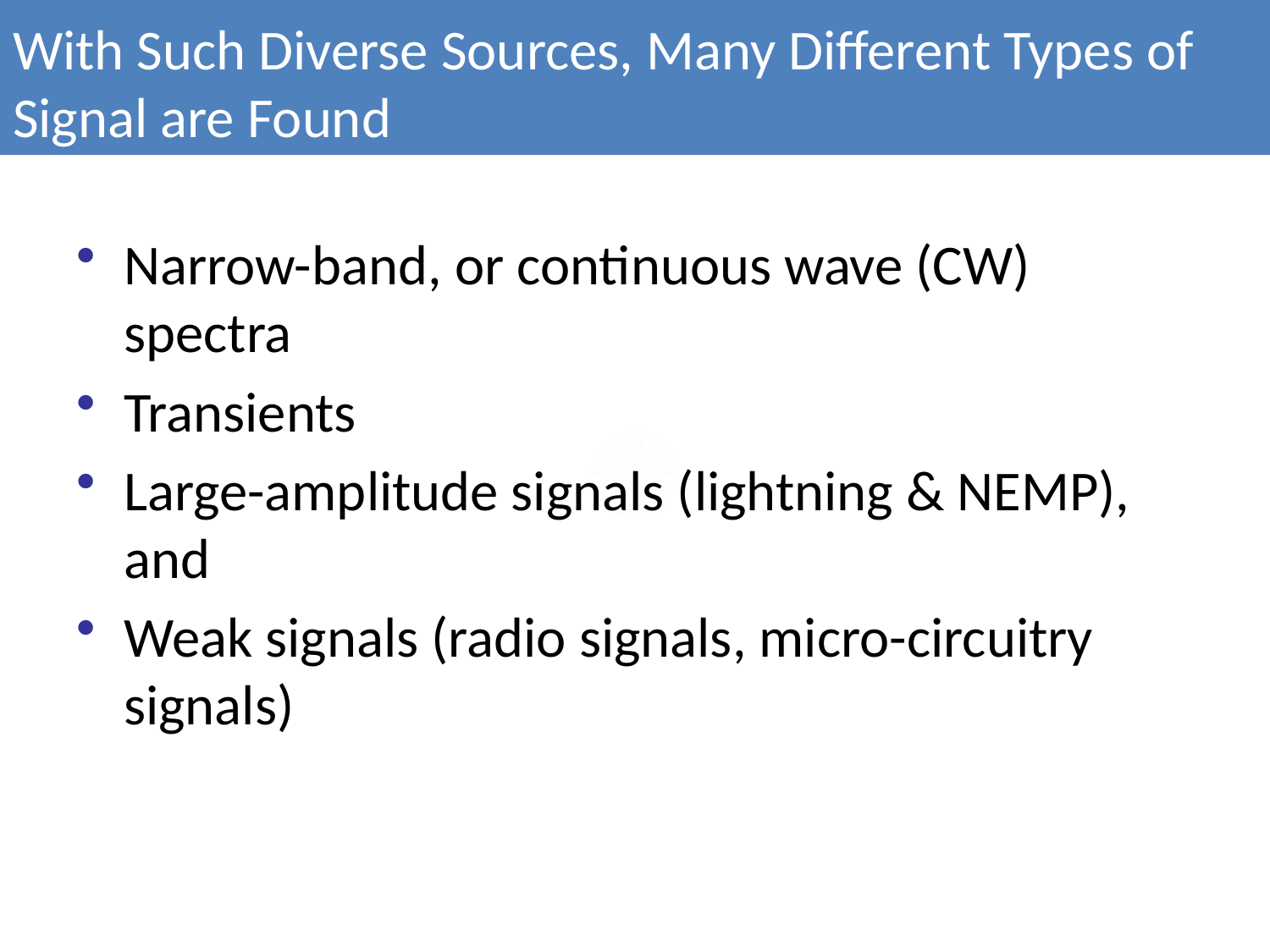

With Such Diverse Sources, Many Different Types of Signal are Found
Narrow-band, or continuous wave (CW) spectra
Transients
Large-amplitude signals (lightning & NEMP), and
Weak signals (radio signals, micro-circuitry signals)